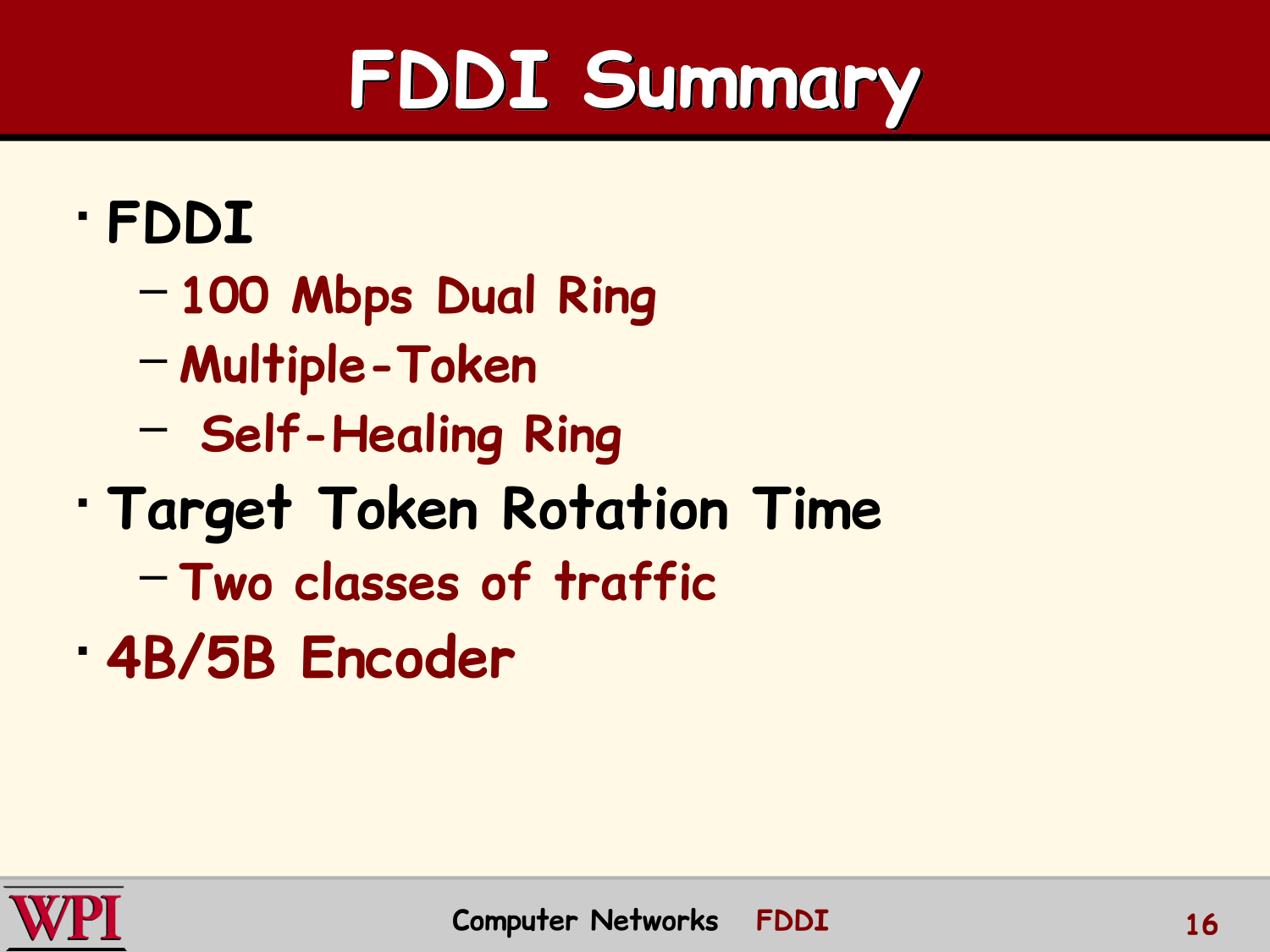

# FDDI Summary
FDDI
100 Mbps Dual Ring
Multiple-Token
 Self-Healing Ring
Target Token Rotation Time
Two classes of traffic
4B/5B Encoder
Computer Networks   FDDI
16